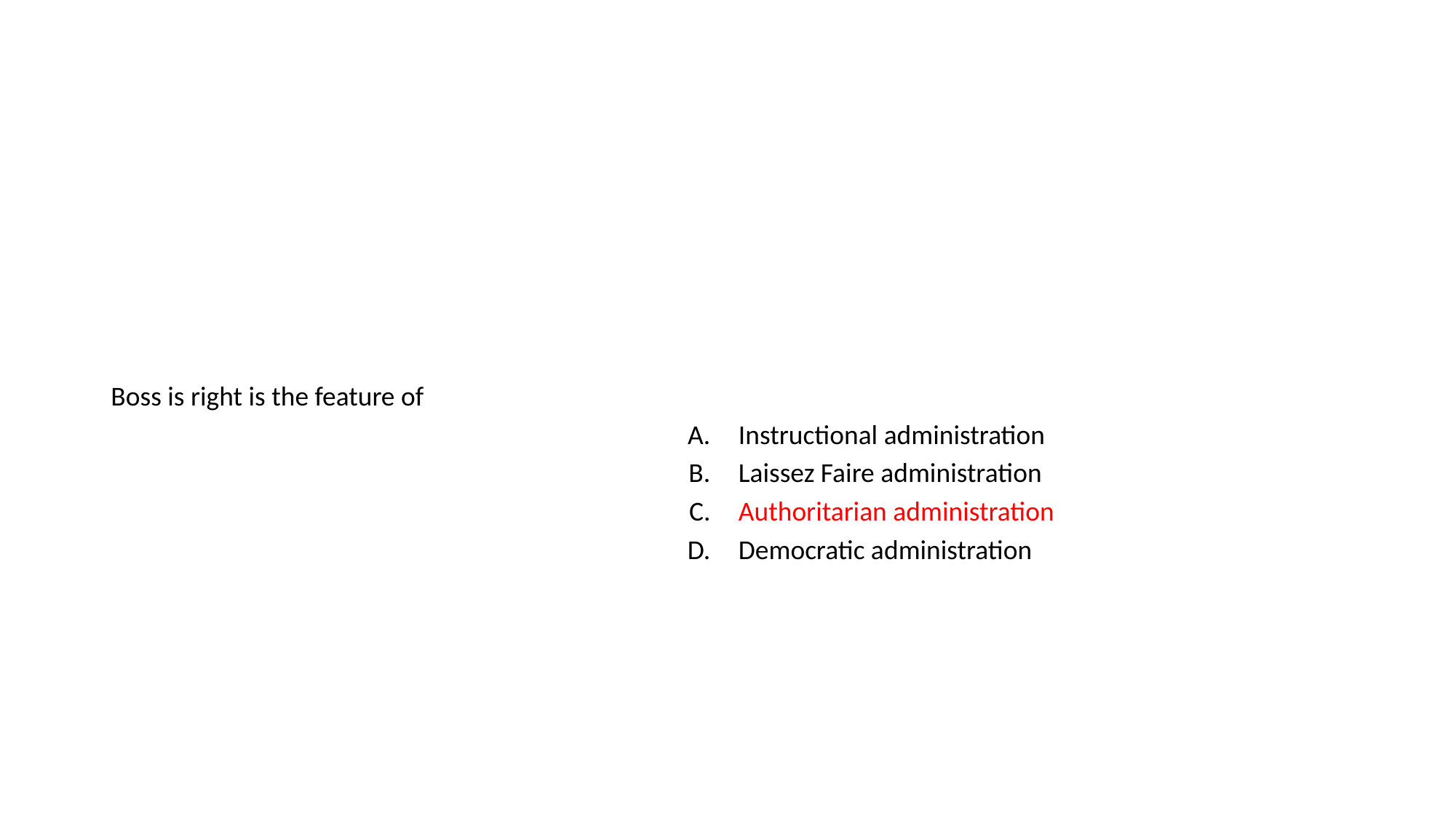

#
| Boss is right is the feature of |  |
| --- | --- |
| A. | Instructional administration |
| B. | Laissez Faire administration |
| C. | Authoritarian administration |
| D. | Democratic administration |